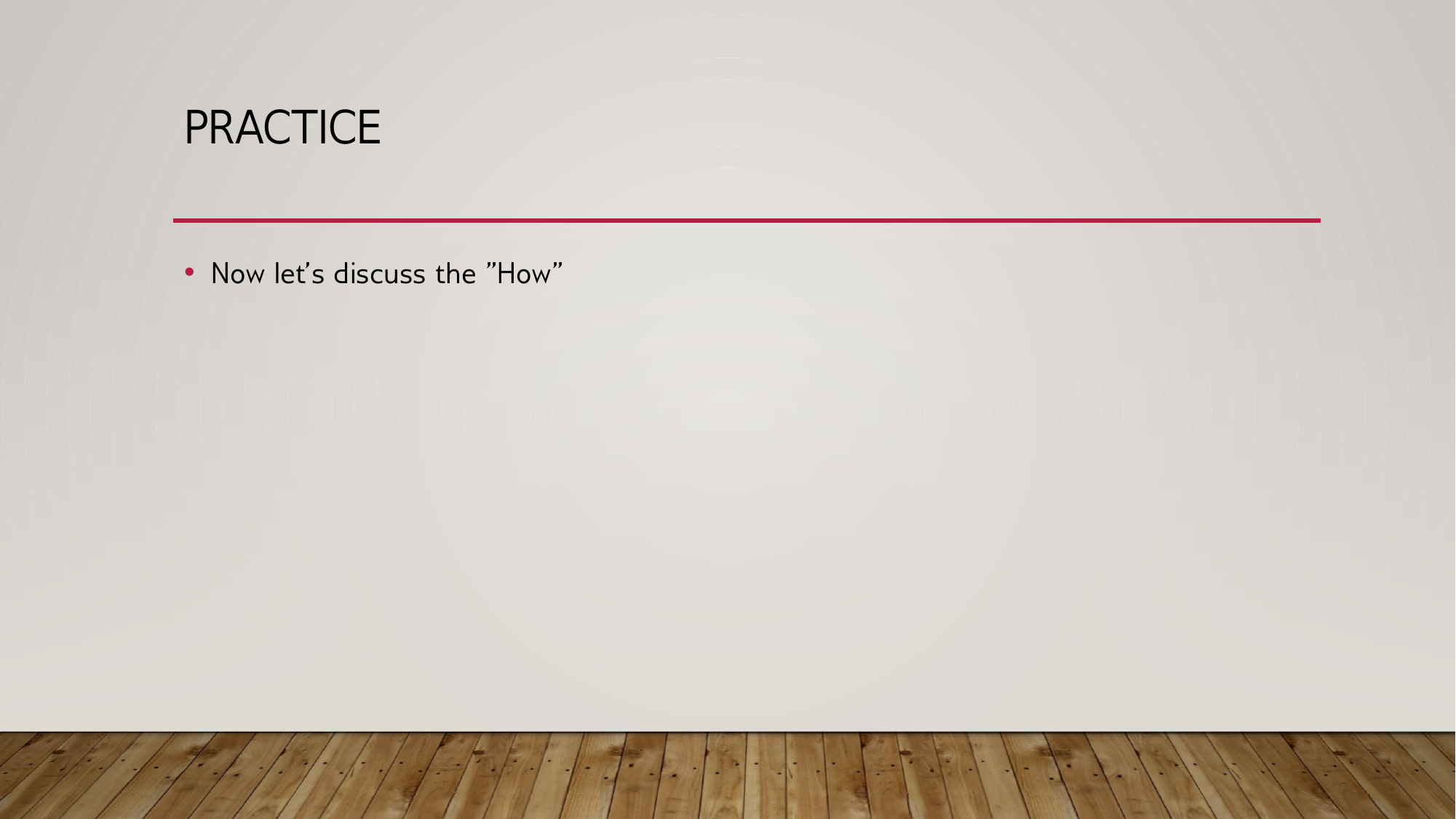

# Practice
Now let’s discuss the ”How”